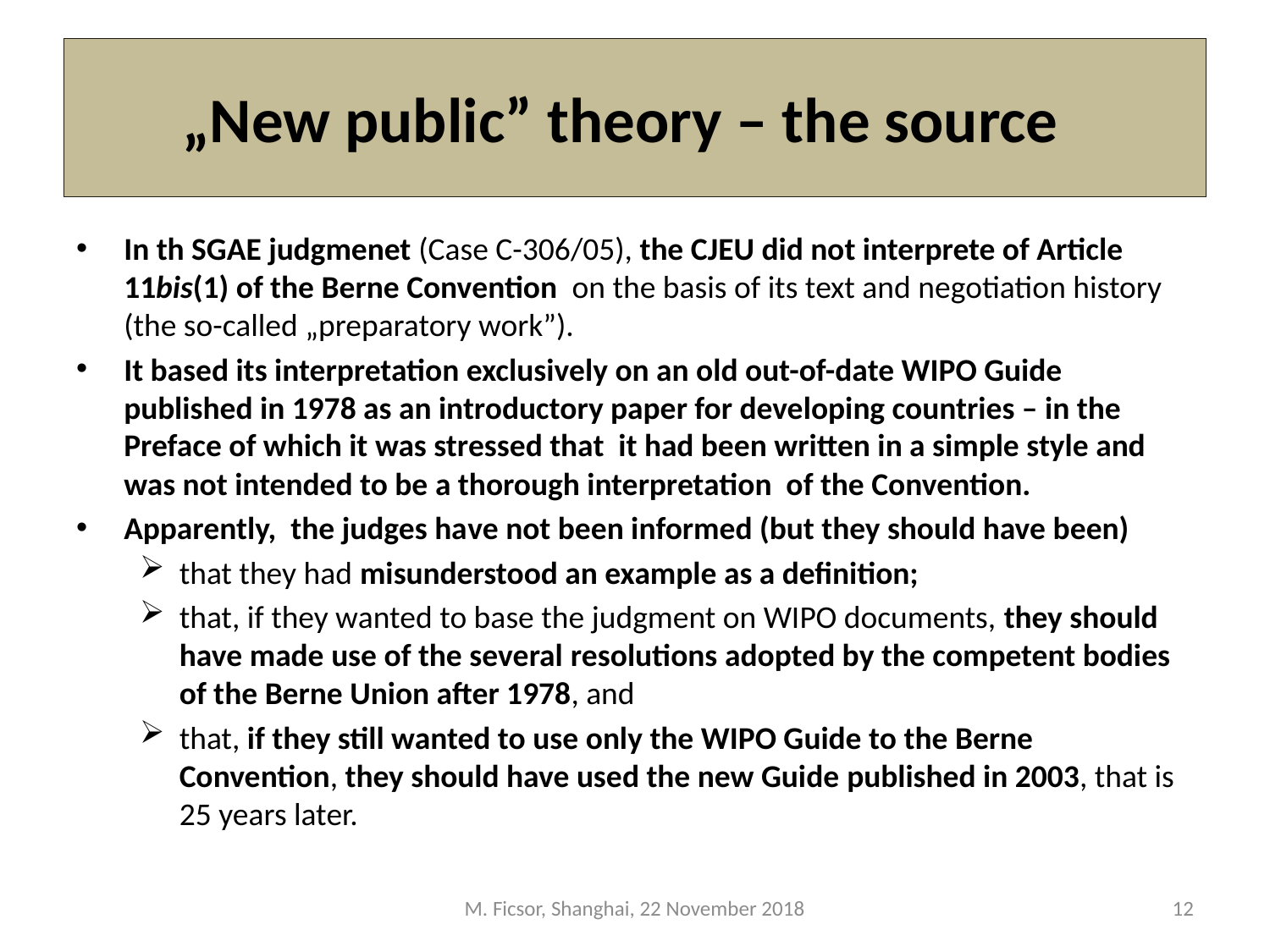

# „New public” theory – the source
In th SGAE judgmenet (Case C-306/05), the CJEU did not interprete of Article 11bis(1) of the Berne Convention  on the basis of its text and negotiation history (the so-called „preparatory work”).
It based its interpretation exclusively on an old out-of-date WIPO Guide published in 1978 as an introductory paper for developing countries – in the Preface of which it was stressed that  it had been written in a simple style and was not intended to be a thorough interpretation  of the Convention.
Apparently,  the judges have not been informed (but they should have been)
that they had misunderstood an example as a definition;
that, if they wanted to base the judgment on WIPO documents, they should have made use of the several resolutions adopted by the competent bodies of the Berne Union after 1978, and
that, if they still wanted to use only the WIPO Guide to the Berne Convention, they should have used the new Guide published in 2003, that is 25 years later.
M. Ficsor, Shanghai, 22 November 2018
12